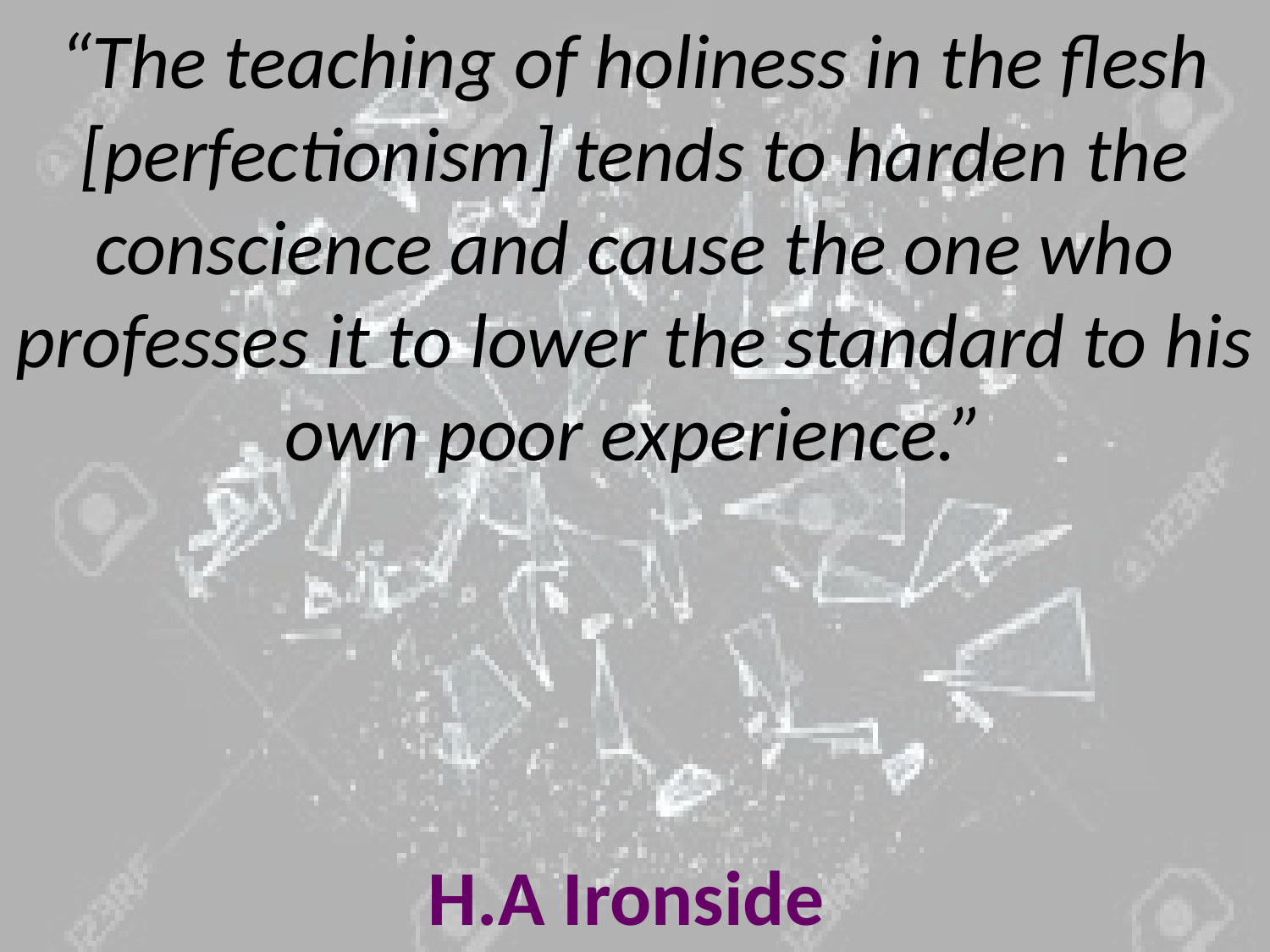

# “The teaching of holiness in the flesh [perfectionism] tends to harden the conscience and cause the one who professes it to lower the standard to his own poor experience.” H.A Ironside